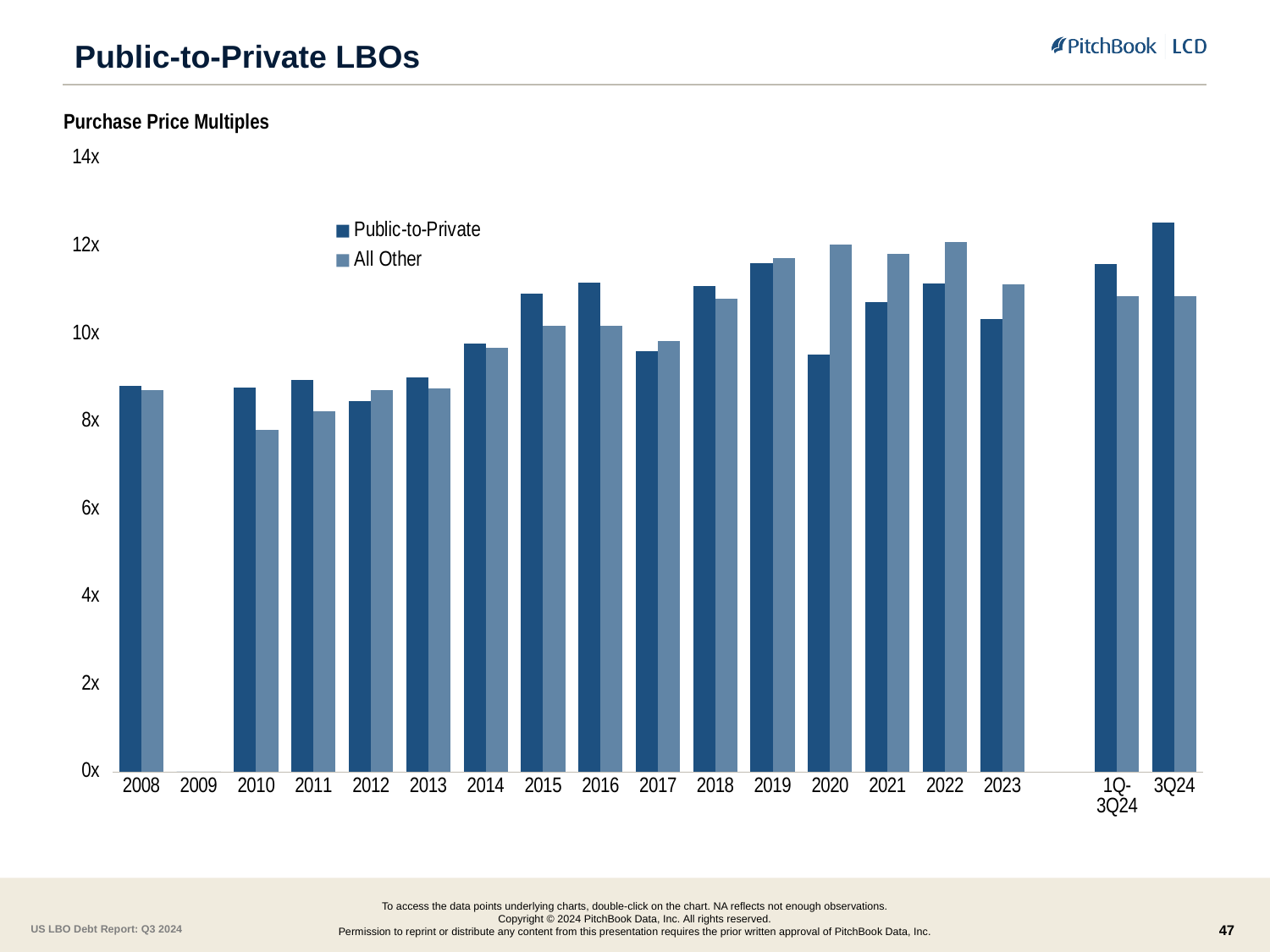

# Public-to-Private LBOs
Purchase Price Multiples

### Chart

| Category | Public-to-Private | All Other  |
|---|---|---|
| 2008 | 8.809145672 | 8.701186374 |
| 2009 | 0.0 | 0.0 |
| 2010 | 8.767873814 | 7.806767312 |
| 2011 | 8.930751088 | 8.230165408 |
| 2012 | 8.458701656 | 8.710493235 |
| 2013 | 9.0 | 8.75 |
| 2014 | 9.77 | 9.67 |
| 2015 | 10.9 | 10.18 |
| 2016 | 11.15 | 10.18 |
| 2017 | 9.6 | 9.83 |
| 2018 | 11.09 | 10.8 |
| 2019 | 11.6 | 11.72 |
| 2020 | 9.50804500339258 | 12.034863316045783 |
| 2021 | 10.71 | 11.82 |
| 2022 | 11.14 | 12.09 |
| 2023 | 10.32 | 11.12 |
|  | None | None |
| 1Q-3Q24 | 11.59 | 10.85 |
| 3Q24 | 12.52 | 10.85 |